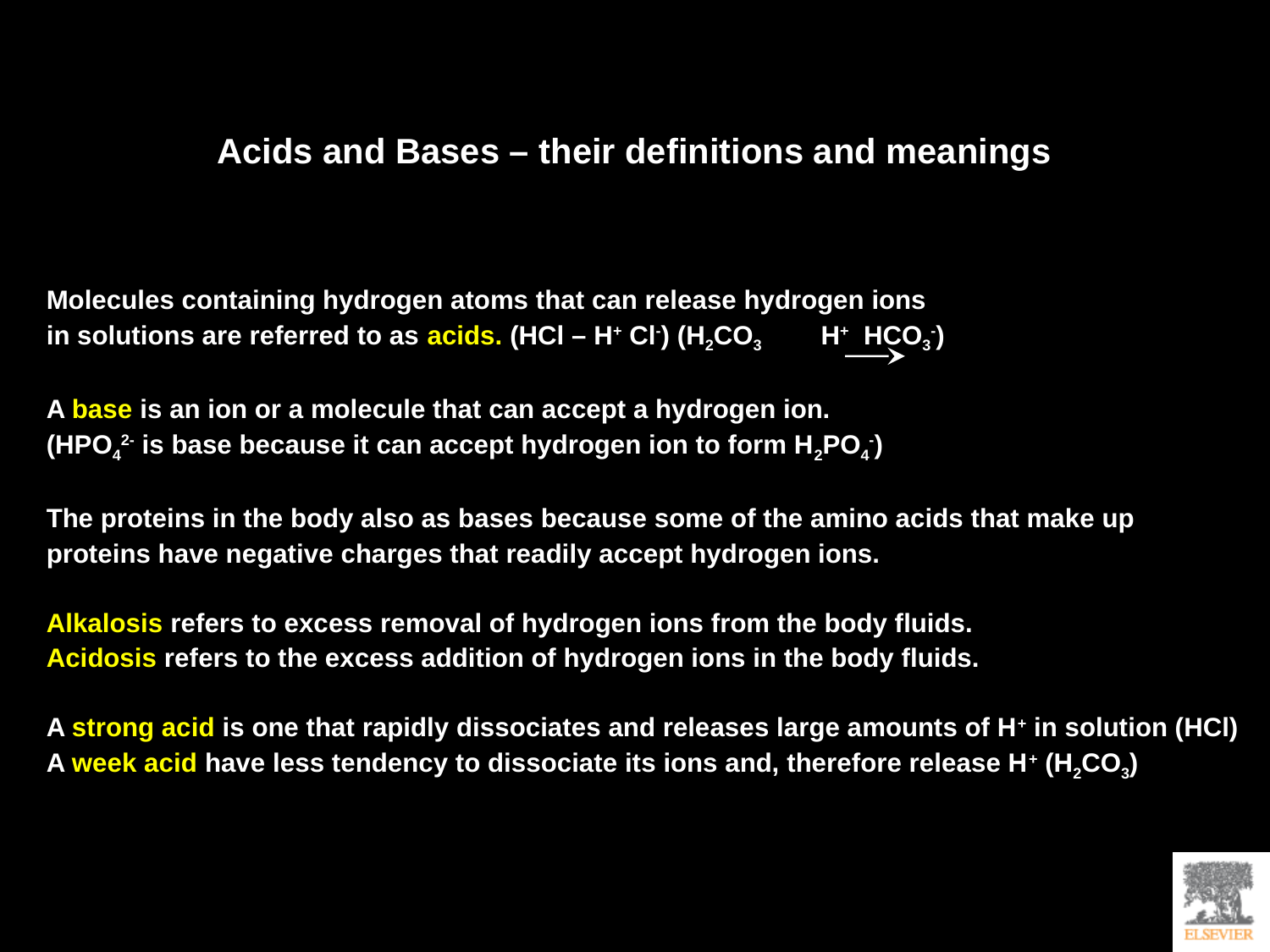

Acids and Bases – their definitions and meanings
Molecules containing hydrogen atoms that can release hydrogen ions
in solutions are referred to as acids. (HCl – H+ Cl-) (H2CO3              H+  HCO3-)

A base is an ion or a molecule that can accept a hydrogen ion.
(HPO42- is base because it can accept hydrogen ion to form H2PO4-)

The proteins in the body also as bases because some of the amino acids that make up
proteins have negative charges that readily accept hydrogen ions.

Alkalosis refers to excess removal of hydrogen ions from the body fluids.
Acidosis refers to the excess addition of hydrogen ions in the body fluids.

A strong acid is one that rapidly dissociates and releases large amounts of H+ in solution (HCl)
A week acid have less tendency to dissociate its ions and, therefore release H+ (H2CO3)